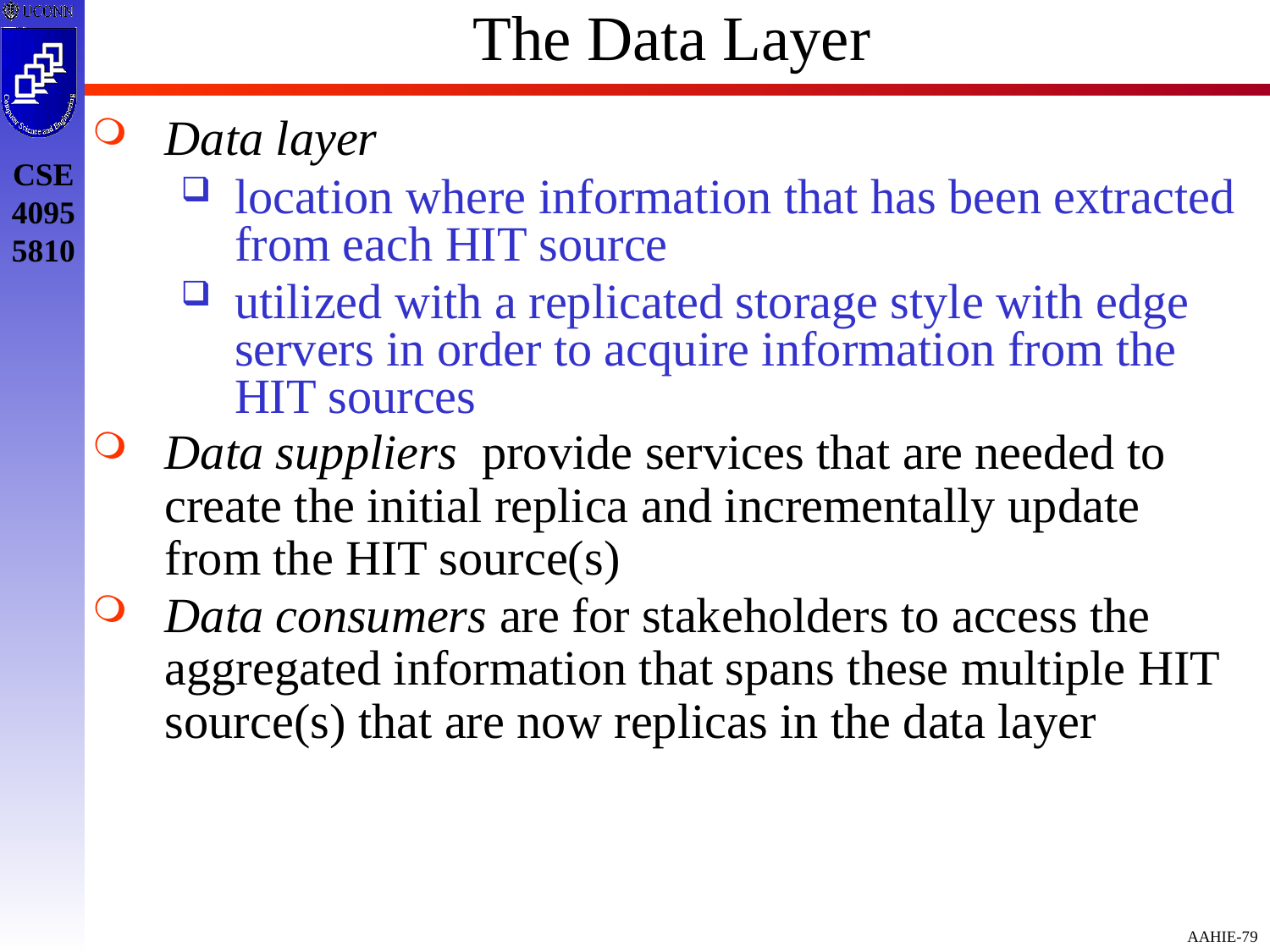

# The Data Layer
Data layer
location where information that has been extracted from each HIT source
utilized with a replicated storage style with edge servers in order to acquire information from the HIT sources
Data suppliers  provide services that are needed to create the initial replica and incrementally update from the HIT source(s)
Data consumers are for stakeholders to access the aggregated information that spans these multiple HIT source(s) that are now replicas in the data layer